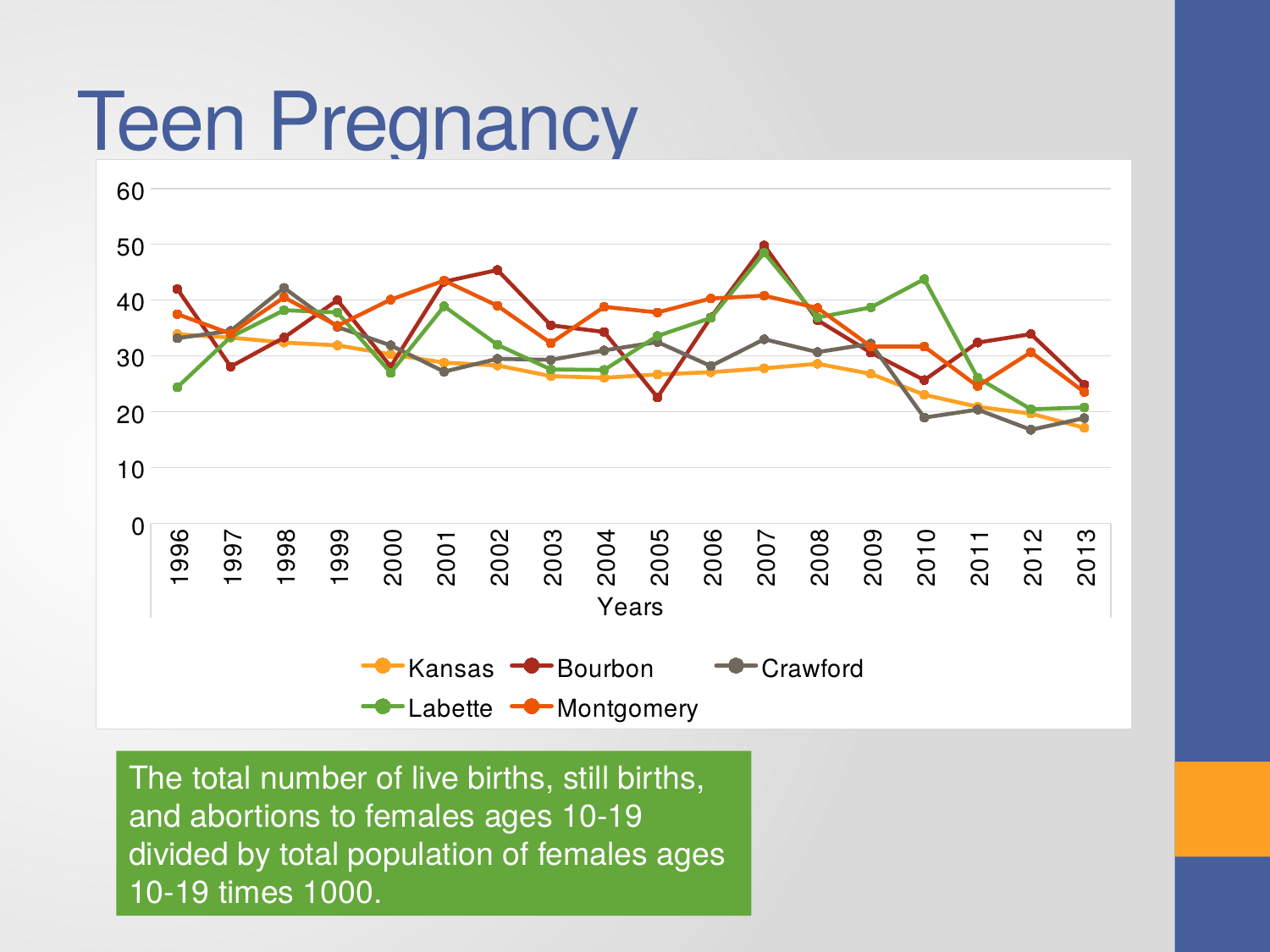

# Teen Pregnancy

### Chart

| Category | Kansas | Bourbon | Crawford | Labette | Montgomery |
|---|---|---|---|---|---|
| 1996 | 33.9 | 42.0 | 33.2 | 24.4 | 37.5 |
| 1997 | 33.3 | 28.1 | 34.5 | 33.4 | 34.0 |
| 1998 | 32.4 | 33.3 | 42.2 | 38.2 | 40.5 |
| 1999 | 31.9 | 40.0 | 35.2 | 37.8 | 35.4 |
| 2000 | 30.3 | 28.1 | 31.9 | 27.0 | 40.1 |
| 2001 | 28.8 | 43.3 | 27.2 | 38.9 | 43.5 |
| 2002 | 28.3 | 45.4 | 29.5 | 32.0 | 39.0 |
| 2003 | 26.4 | 35.5 | 29.3 | 27.6 | 32.3 |
| 2004 | 26.1 | 34.3 | 31.0 | 27.5 | 38.8 |
| 2005 | 26.7 | 22.6 | 32.5 | 33.6 | 37.8 |
| 2006 | 27.1 | 36.9 | 28.2 | 36.8 | 40.3 |
| 2007 | 27.8 | 49.8 | 33.0 | 48.5 | 40.8 |
| 2008 | 28.6 | 36.4 | 30.7 | 36.9 | 38.6 |
| 2009 | 26.8 | 30.6 | 32.2 | 38.7 | 31.7 |
| 2010 | 23.059937393371484 | 25.689819219790675 | 18.964259664478483 | 43.75441072688779 | 31.69014084507042 |
| 2011 | 20.9 | 32.4 | 20.4 | 26.1 | 24.6 |
| 2012 | 19.68 | 33.91572456320658 | 16.791044776119403 | 20.45633359559402 | 30.683403068340308 |
| 2013 | 17.144502192542785 | 24.844720496894407 | 18.882175226586103 | 20.783373301358914 | 23.545706371191137 |
The total number of live births, still births, and abortions to females ages 10-19 divided by total population of females ages 10-19 times 1000.